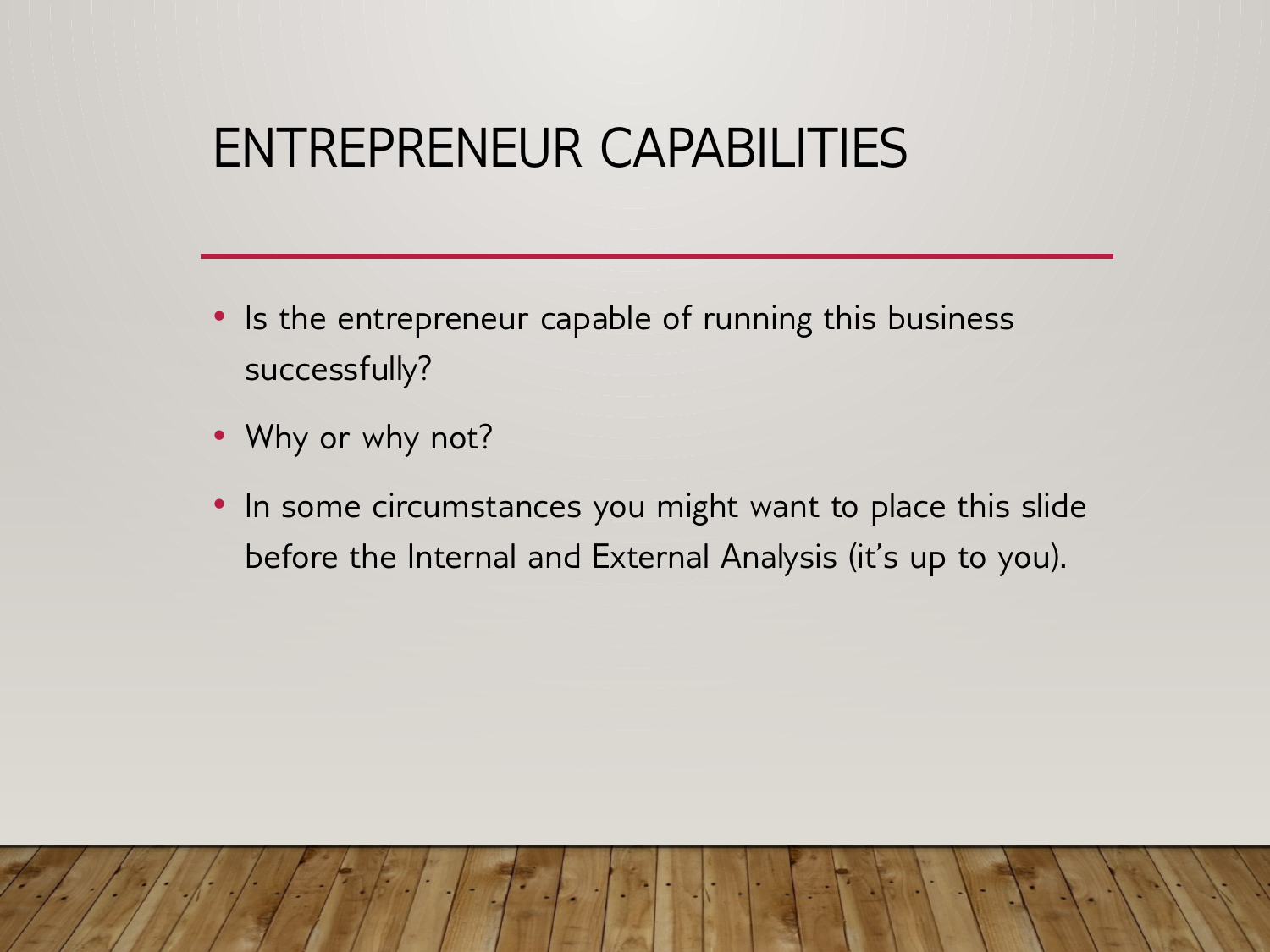

# Entrepreneur Capabilities
Is the entrepreneur capable of running this business successfully?
Why or why not?
In some circumstances you might want to place this slide before the Internal and External Analysis (it’s up to you).